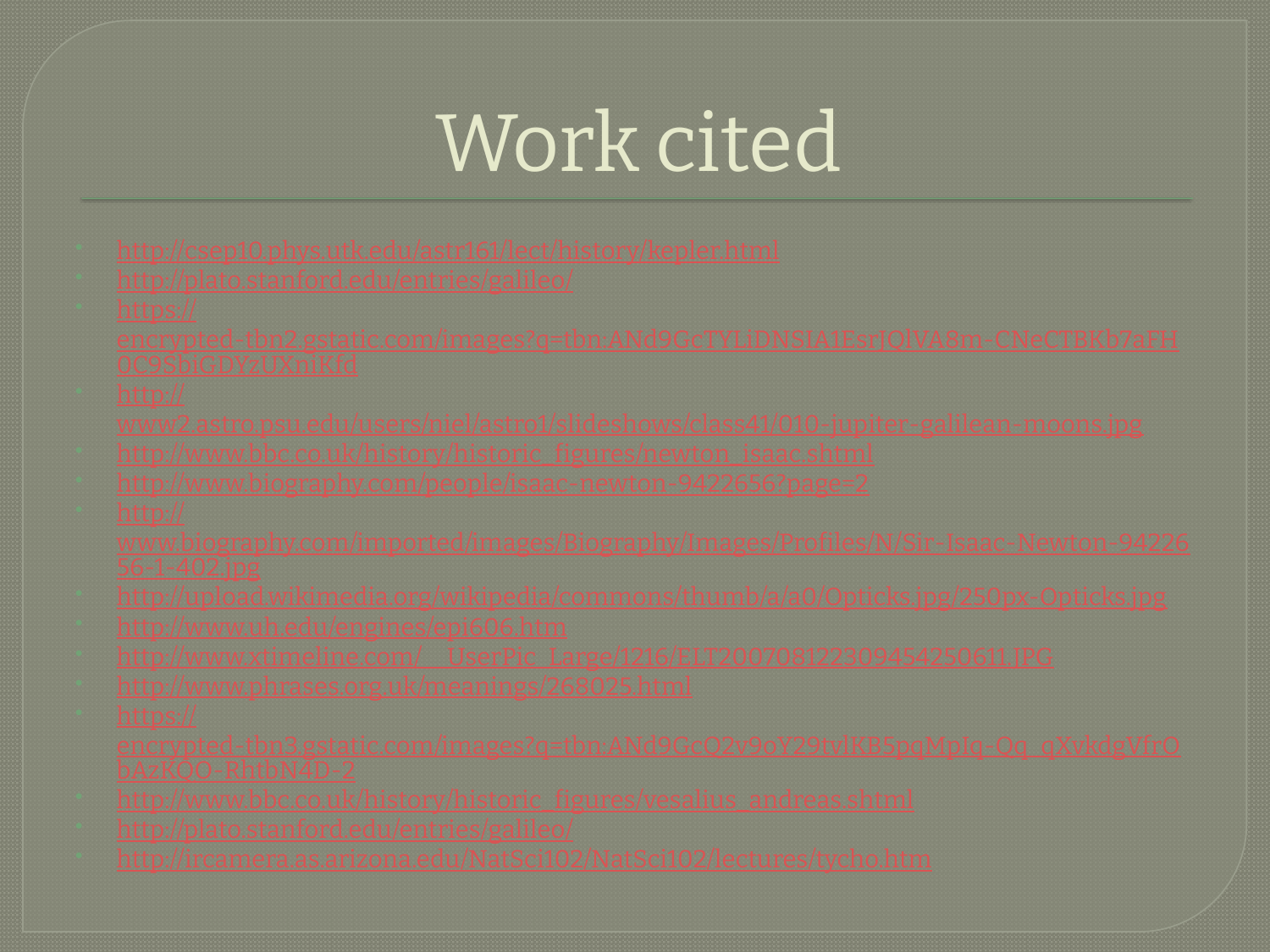

# Work cited
http://csep10.phys.utk.edu/astr161/lect/history/kepler.html
http://plato.stanford.edu/entries/galileo/
https://encrypted-tbn2.gstatic.com/images?q=tbn:ANd9GcTYLiDNSIA1EsrJQlVA8m-CNeCTBKb7aFH0C9SbiGDYzUXniKfd
http://www2.astro.psu.edu/users/niel/astro1/slideshows/class41/010-jupiter-galilean-moons.jpg
http://www.bbc.co.uk/history/historic_figures/newton_isaac.shtml
http://www.biography.com/people/isaac-newton-9422656?page=2
http://www.biography.com/imported/images/Biography/Images/Profiles/N/Sir-Isaac-Newton-9422656-1-402.jpg
http://upload.wikimedia.org/wikipedia/commons/thumb/a/a0/Opticks.jpg/250px-Opticks.jpg
http://www.uh.edu/engines/epi606.htm
http://www.xtimeline.com/__UserPic_Large/1216/ELT200708122309454250611.JPG
http://www.phrases.org.uk/meanings/268025.html
https://encrypted-tbn3.gstatic.com/images?q=tbn:ANd9GcQ2v9oY29tvlKB5pqMpIq-Qq_qXvkdgVfrObAzKQO-RhtbN4D-2
http://www.bbc.co.uk/history/historic_figures/vesalius_andreas.shtml
http://plato.stanford.edu/entries/galileo/
http://ircamera.as.arizona.edu/NatSci102/NatSci102/lectures/tycho.htm